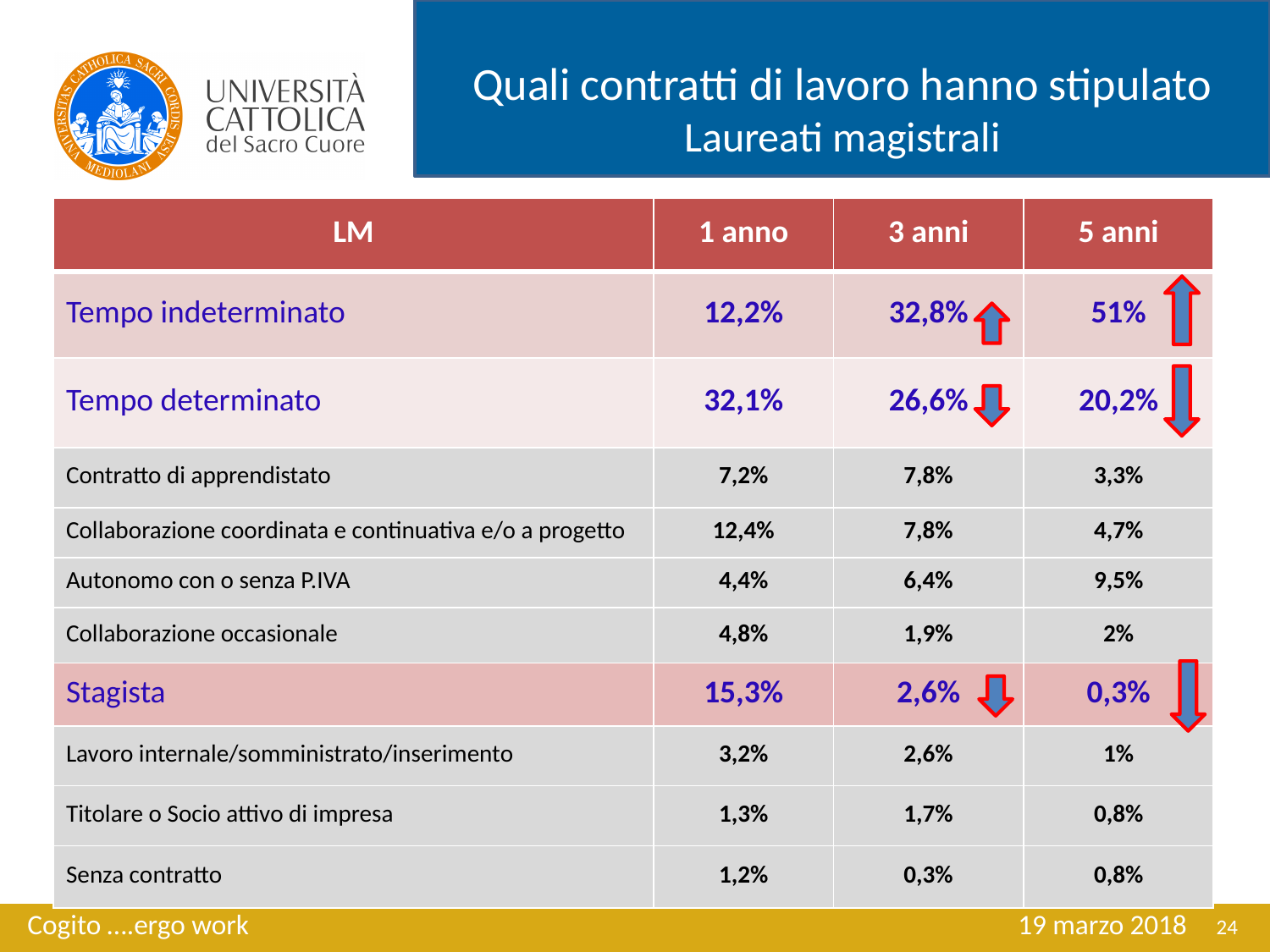

Quali contratti di lavoro hanno stipulato
Laureati magistrali

| LM | 1 anno | 3 anni | 5 anni |
| --- | --- | --- | --- |
| Tempo indeterminato | 12,2% | 32,8% | 51% |
| Tempo determinato | 32,1% | 26,6% | 20,2% |
| Contratto di apprendistato | 7,2% | 7,8% | 3,3% |
| Collaborazione coordinata e continuativa e/o a progetto | 12,4% | 7,8% | 4,7% |
| Autonomo con o senza P.IVA | 4,4% | 6,4% | 9,5% |
| Collaborazione occasionale | 4,8% | 1,9% | 2% |
| Stagista | 15,3% | 2,6% | 0,3% |
| Lavoro internale/somministrato/inserimento | 3,2% | 2,6% | 1% |
| Titolare o Socio attivo di impresa | 1,3% | 1,7% | 0,8% |
| Senza contratto | 1,2% | 0,3% | 0,8% |

Cogito ….ergo work                                   				                19 marzo 2018
24